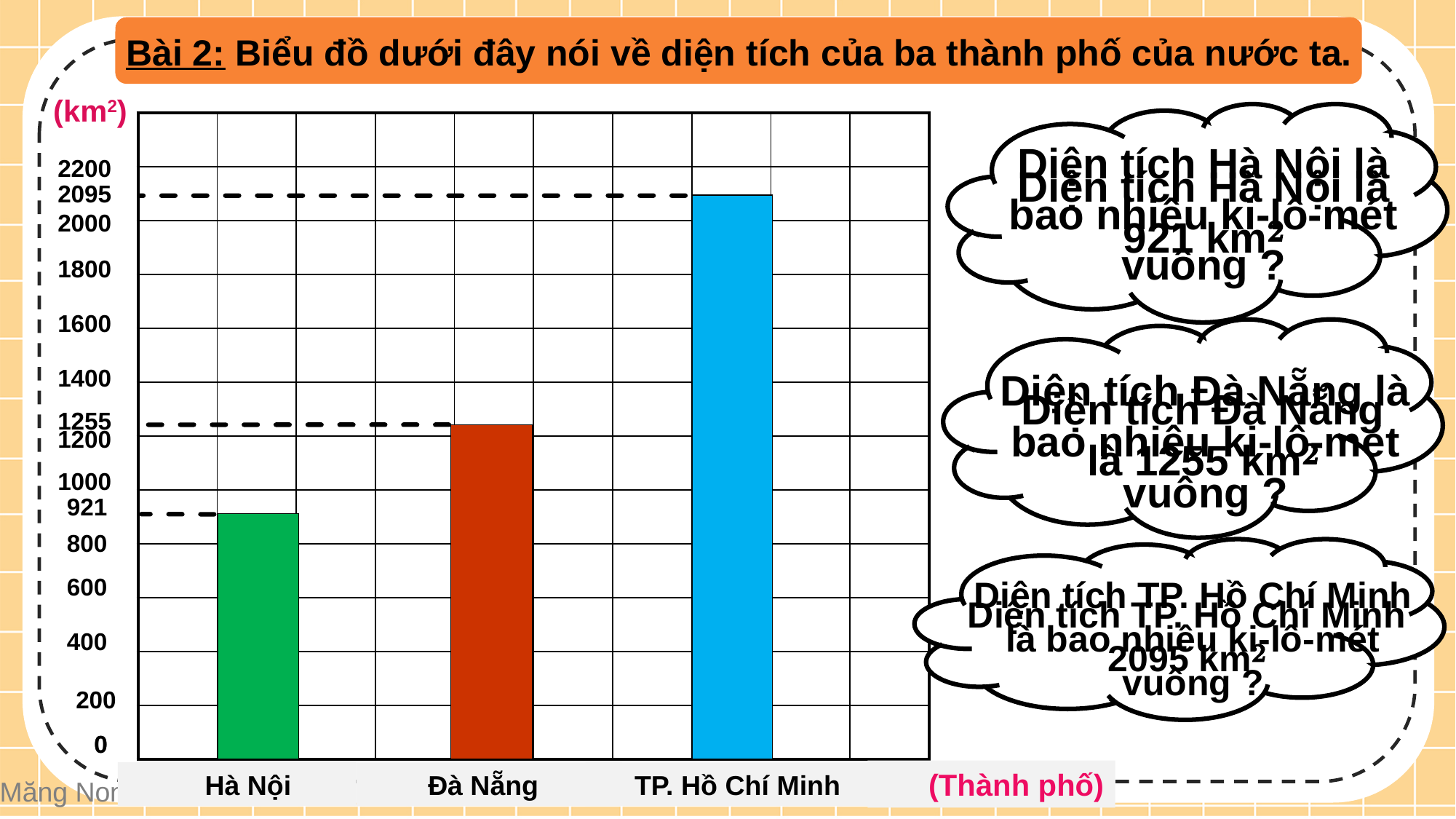

Bài 2: Biểu đồ dưới đây nói về diện tích của ba thành phố của nước ta.
(km2)

|  |  |  |  |  |  |  |  |  |  |
| --- | --- | --- | --- | --- | --- | --- | --- | --- | --- |
|  |  |  |  |  |  |  |  |  |  |
|  |  |  |  |  |  |  |  |  |  |
|  |  |  |  |  |  |  |  |  |  |
|  |  |  |  |  |  |  |  |  |  |
|  |  |  |  |  |  |  |  |  |  |
|  |  |  |  |  |  |  |  |  |  |
|  |  |  |  |  |  |  |  |  |  |
|  |  |  |  |  |  |  |  |  |  |
|  |  |  |  |  |  |  |  |  |  |
|  |  |  |  |  |  |  |  |  |  |
|  |  |  |  |  |  |  |  |  |  |
Diện tích Hà Nội là bao nhiêu ki-lô-mét vuông ?
2200
Diện tích Hà Nội là 921 km²
2095

2000
1800
1600

1400
Diện tích Đà Nẵng là bao nhiêu ki-lô-mét vuông ?
Diện tích Đà Nẵng là 1255 km²
1255
1200

1000
921

800

600
Diện tích TP. Hồ Chí Minh là bao nhiêu ki-lô-mét vuông ?
Diện tích TP. Hồ Chí Minh 2095 km²
400
200
0
0
      (Thành phố)
          Hà Nội
        Đà Nẵng
     TP. Hồ Chí Minh